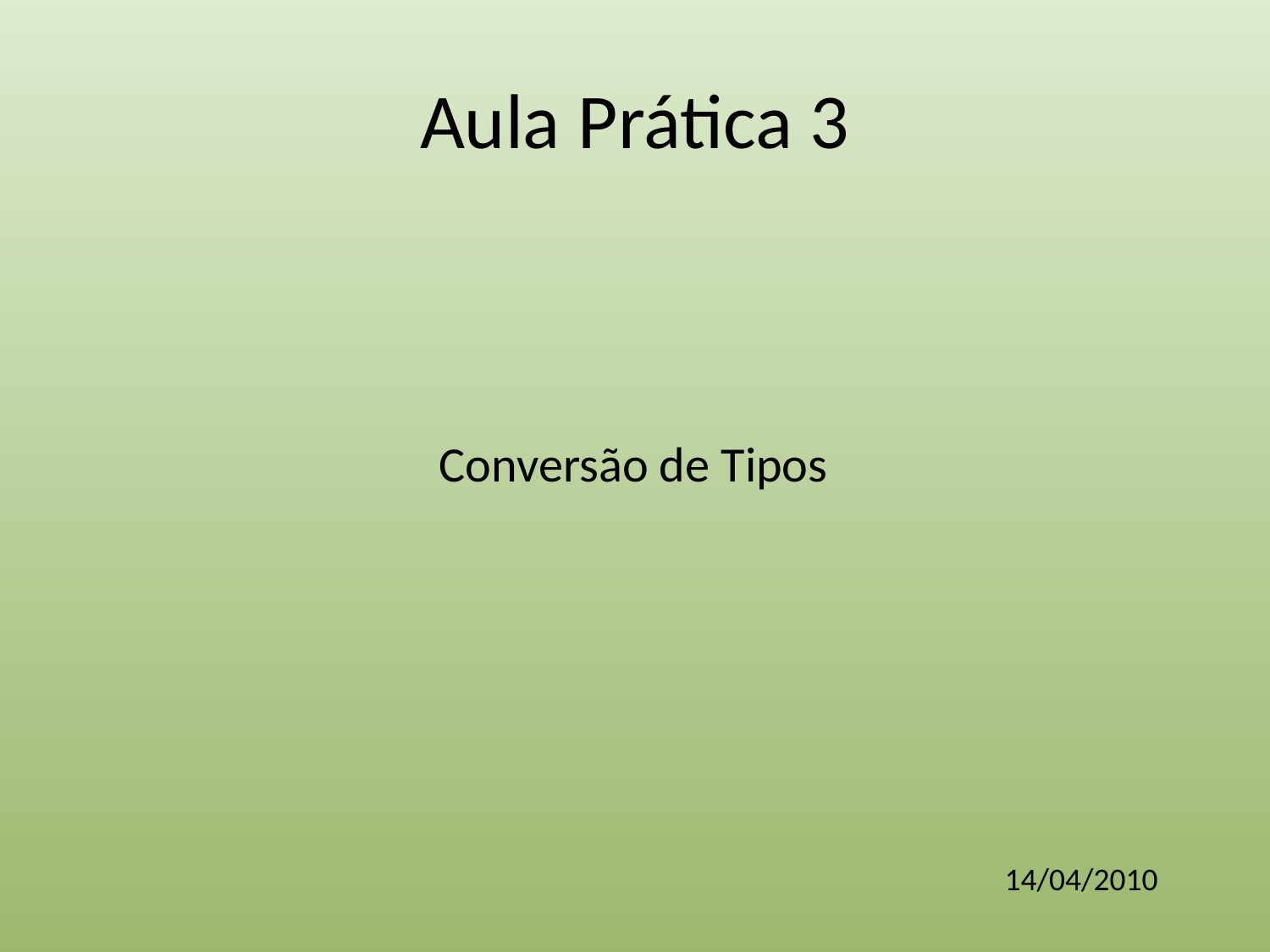

# Aula Prática 3
Conversão de Tipos
14/04/2010